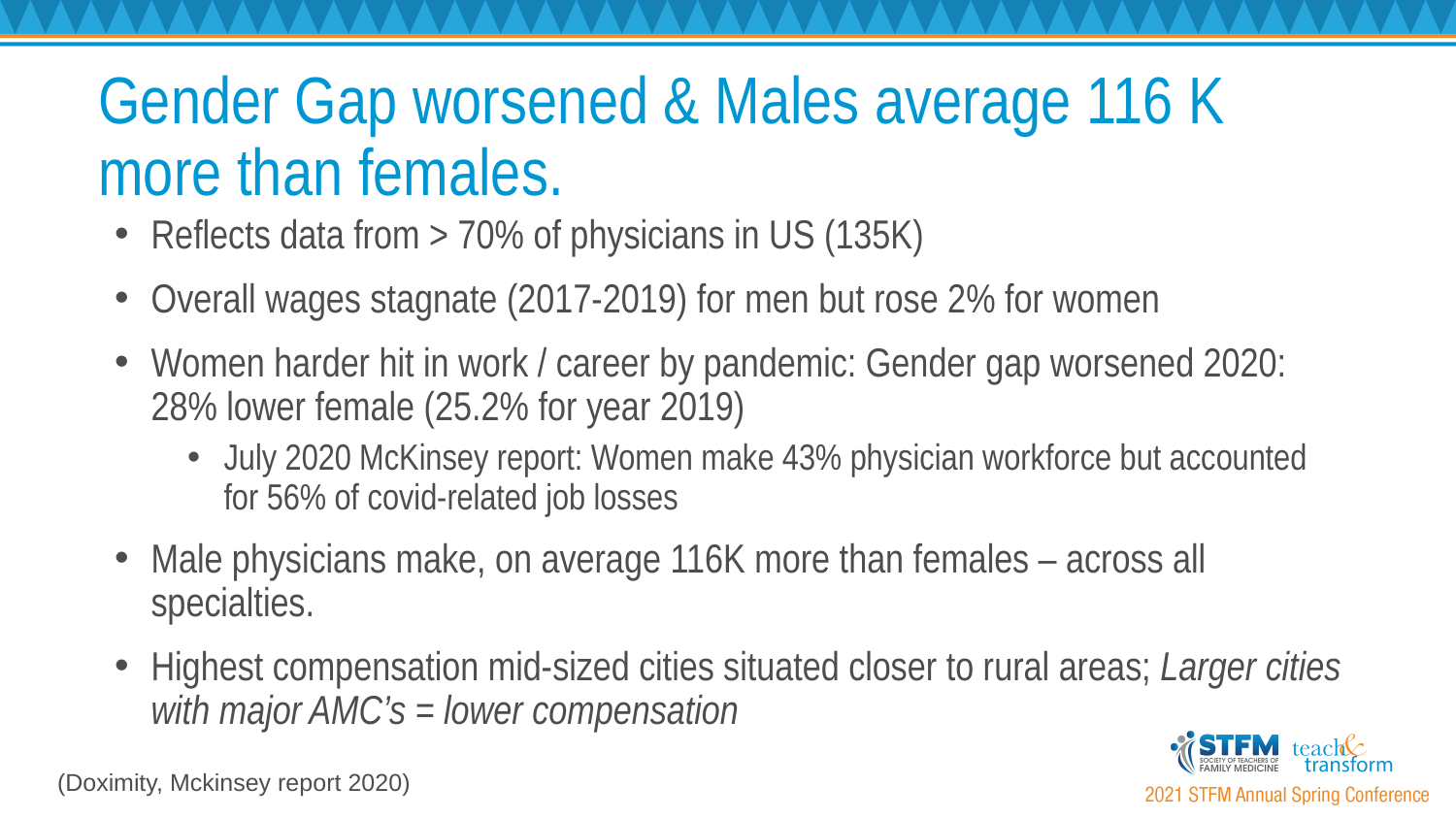

# Gender Gap worsened & Males average 116 K more than females.
Reflects data from > 70% of physicians in US (135K)
Overall wages stagnate (2017-2019) for men but rose 2% for women
Women harder hit in work / career by pandemic: Gender gap worsened 2020: 28% lower female (25.2% for year 2019)
July 2020 McKinsey report: Women make 43% physician workforce but accounted for 56% of covid-related job losses
Male physicians make, on average 116K more than females – across all specialties.
Highest compensation mid-sized cities situated closer to rural areas; Larger cities with major AMC’s = lower compensation
(Doximity, Mckinsey report 2020)